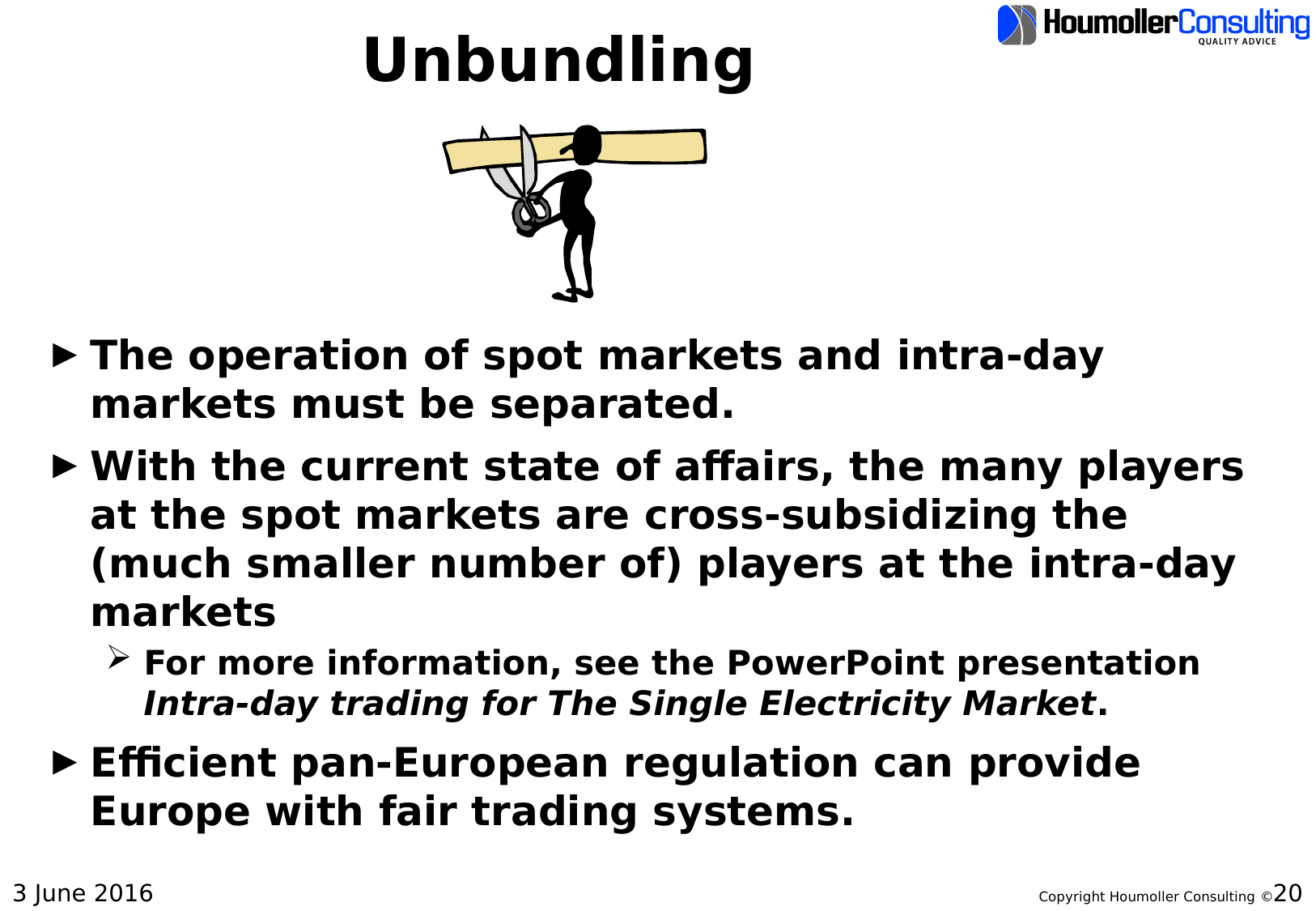

# Unbundling

The operation of spot markets and intra-day markets must be separated.
With the current state of affairs, the many players at the spot markets are cross-subsidizing the (much smaller number of) players at the intra-day markets
For more information, see the PowerPoint presentation Intra-day trading for The Single Electricity Market.
Efficient pan-European regulation can provide Europe with fair trading systems.
3 June 2016
20